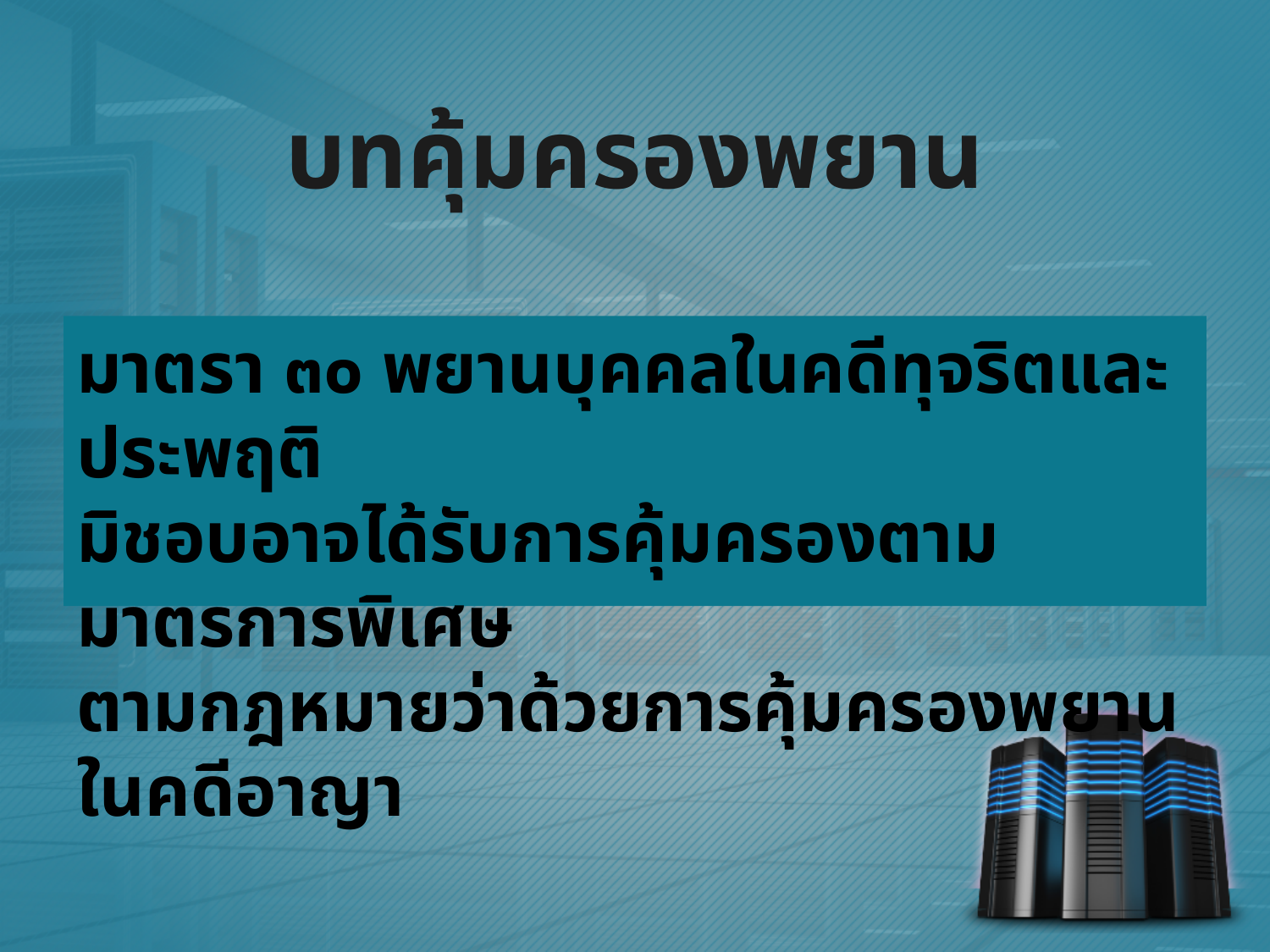

# บทคุ้มครองพยาน
มาตรา ๓๐ พยานบุคคลในคดีทุจริตและประพฤติ
มิชอบอาจได้รับการคุ้มครองตามมาตรการพิเศษ
ตามกฎหมายว่าด้วยการคุ้มครองพยานในคดีอาญา